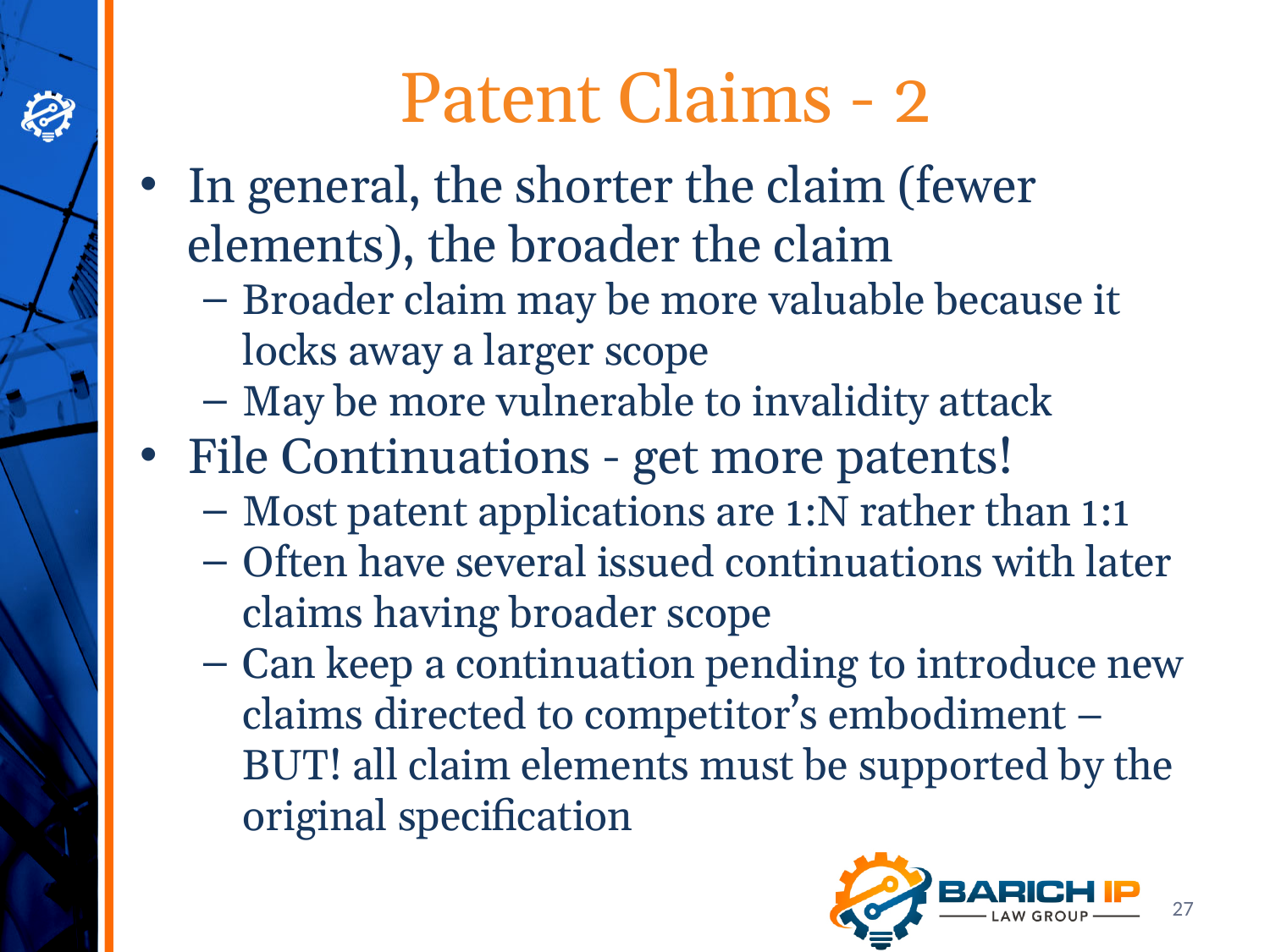

Patent Claims - 2
In general, the shorter the claim (fewer elements), the broader the claim
Broader claim may be more valuable because it locks away a larger scope
May be more vulnerable to invalidity attack
File Continuations - get more patents!
Most patent applications are 1:N rather than 1:1
Often have several issued continuations with later claims having broader scope
Can keep a continuation pending to introduce new claims directed to competitor’s embodiment –BUT! all claim elements must be supported by the original specification

27